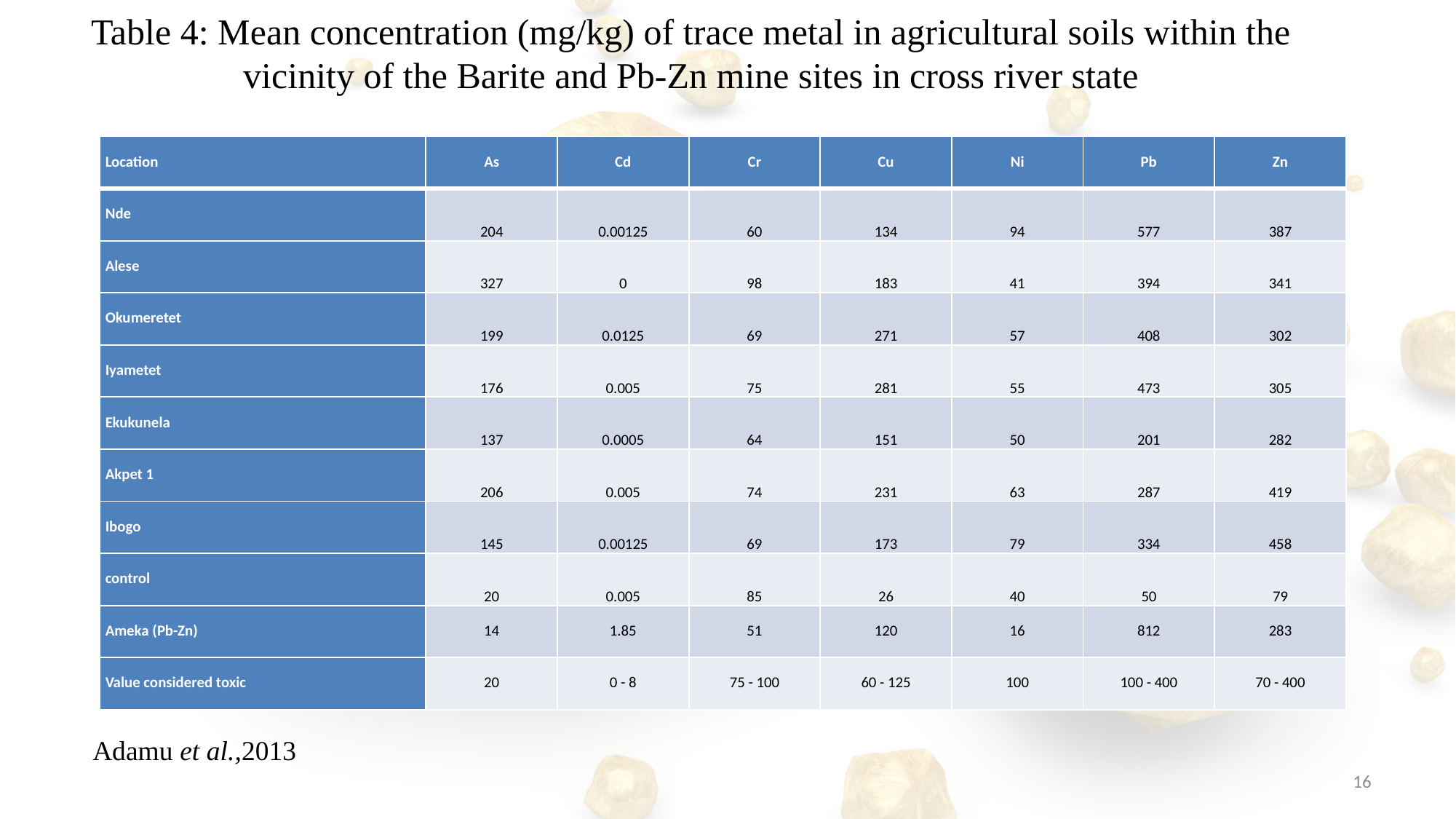

# Table 4: Mean concentration (mg/kg) of trace metal in agricultural soils within the vicinity of the Barite and Pb-Zn mine sites in cross river state

| Location | As | Cd | Cr | Cu | Ni | Pb | Zn |
| --- | --- | --- | --- | --- | --- | --- | --- |
| Nde | 204 | 0.00125 | 60 | 134 | 94 | 577 | 387 |
| Alese | 327 | 0 | 98 | 183 | 41 | 394 | 341 |
| Okumeretet | 199 | 0.0125 | 69 | 271 | 57 | 408 | 302 |
| Iyametet | 176 | 0.005 | 75 | 281 | 55 | 473 | 305 |
| Ekukunela | 137 | 0.0005 | 64 | 151 | 50 | 201 | 282 |
| Akpet 1 | 206 | 0.005 | 74 | 231 | 63 | 287 | 419 |
| Ibogo | 145 | 0.00125 | 69 | 173 | 79 | 334 | 458 |
| control | 20 | 0.005 | 85 | 26 | 40 | 50 | 79 |
| Ameka (Pb-Zn) | 14 | 1.85 | 51 | 120 | 16 | 812 | 283 |
| Value considered toxic | 20 | 0 - 8 | 75 - 100 | 60 - 125 | 100 | 100 - 400 | 70 - 400 |
Adamu et al.,2013
16